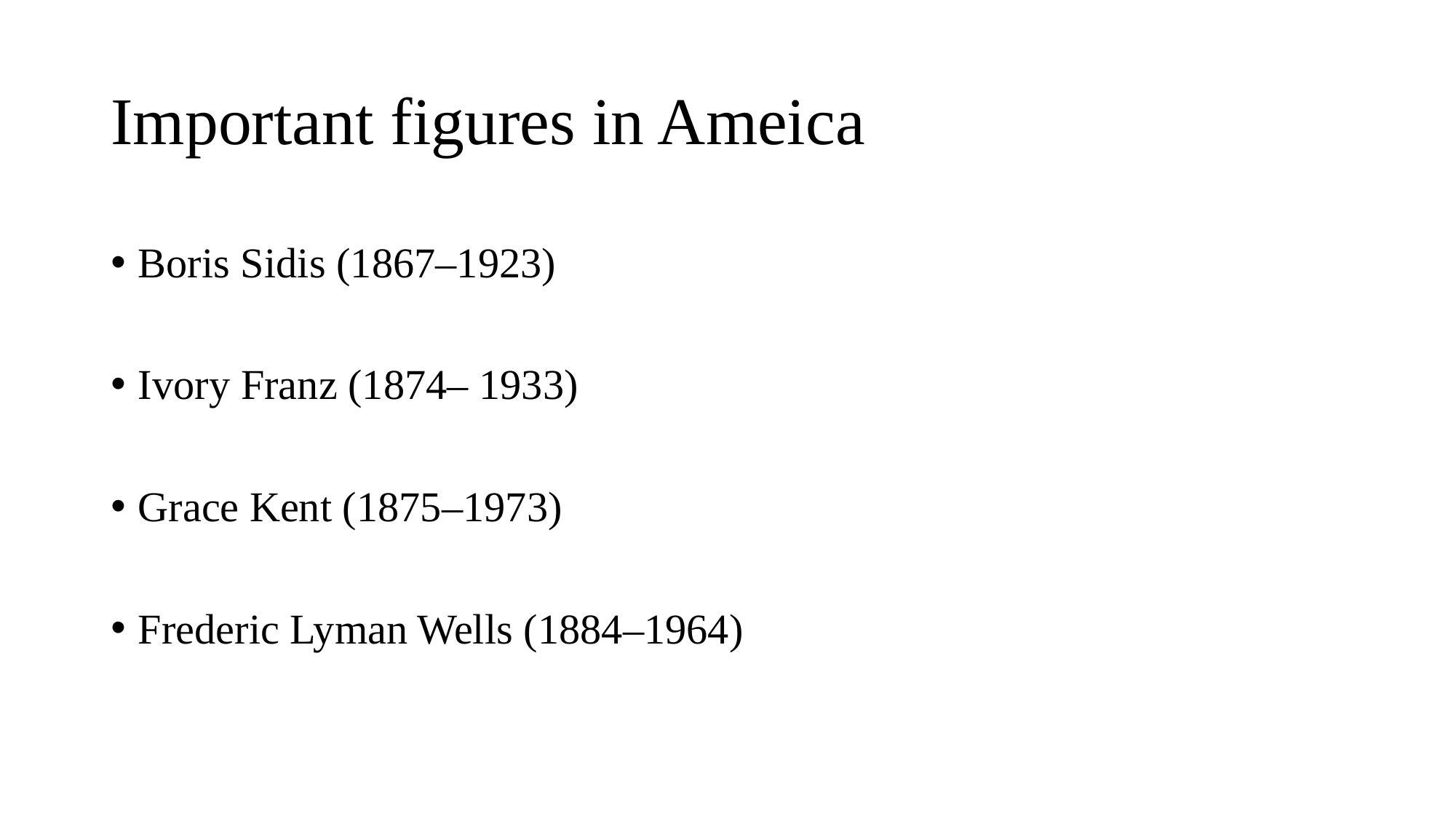

# Important figures in Ameica
Boris Sidis (1867–1923)

Ivory Franz (1874– 1933)

Grace Kent (1875–1973)

Frederic Lyman Wells (1884–1964)